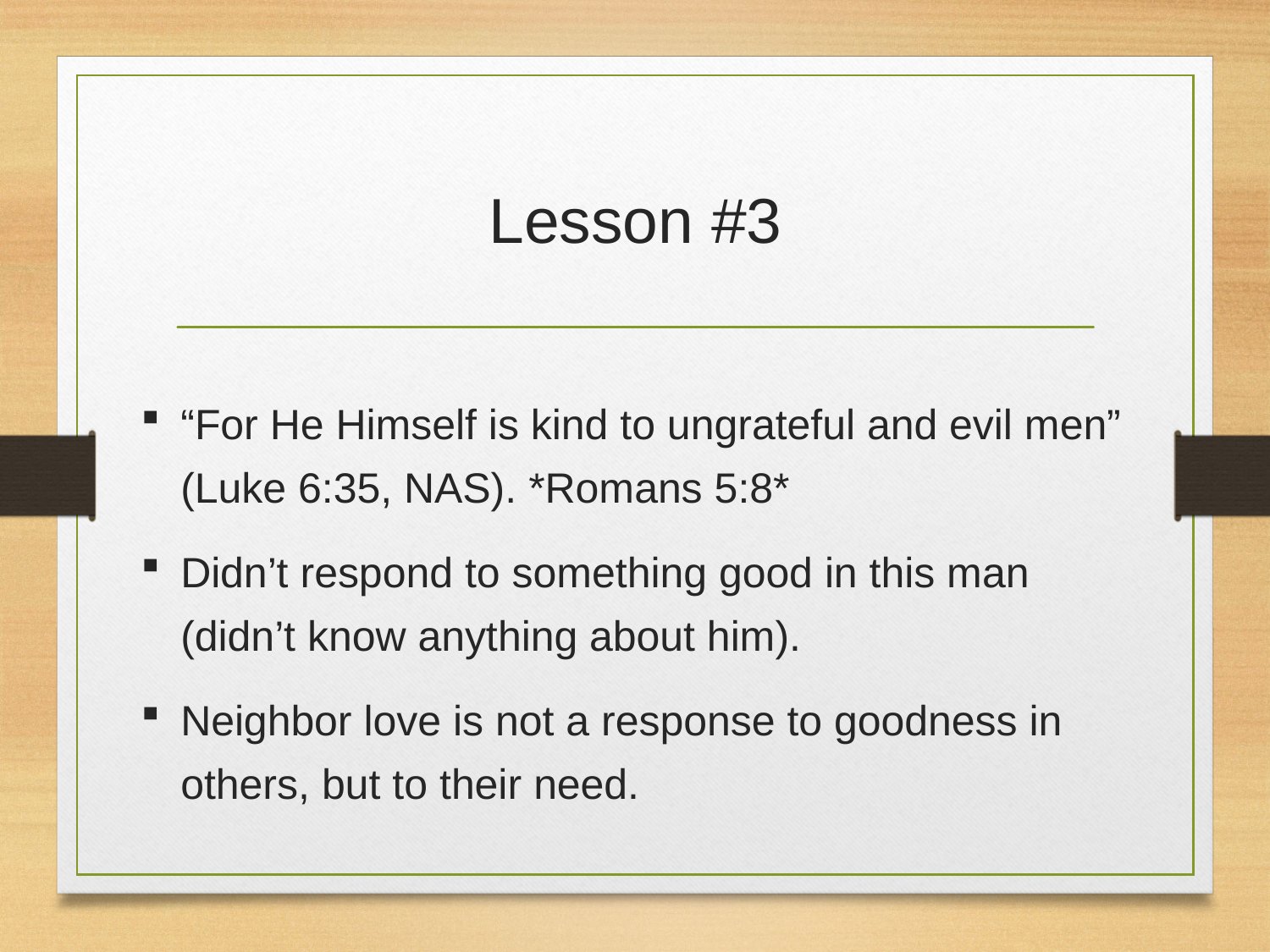

# Lesson #3
“For He Himself is kind to ungrateful and evil men” (Luke 6:35, NAS). *Romans 5:8*
Didn’t respond to something good in this man (didn’t know anything about him).
Neighbor love is not a response to goodness in others, but to their need.